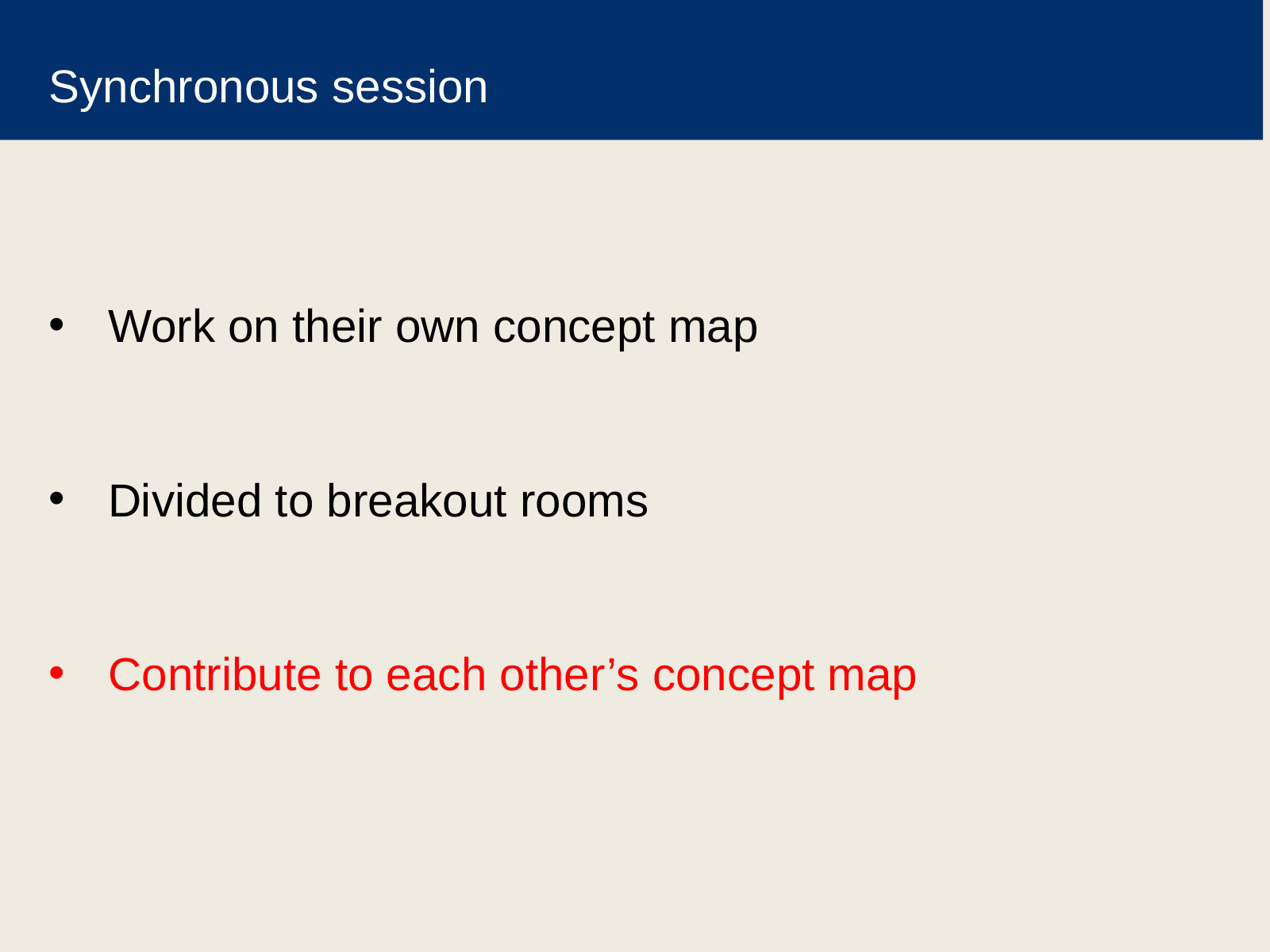

Synchronous session
Work on their own concept map
Divided to breakout rooms
Contribute to each other’s concept map